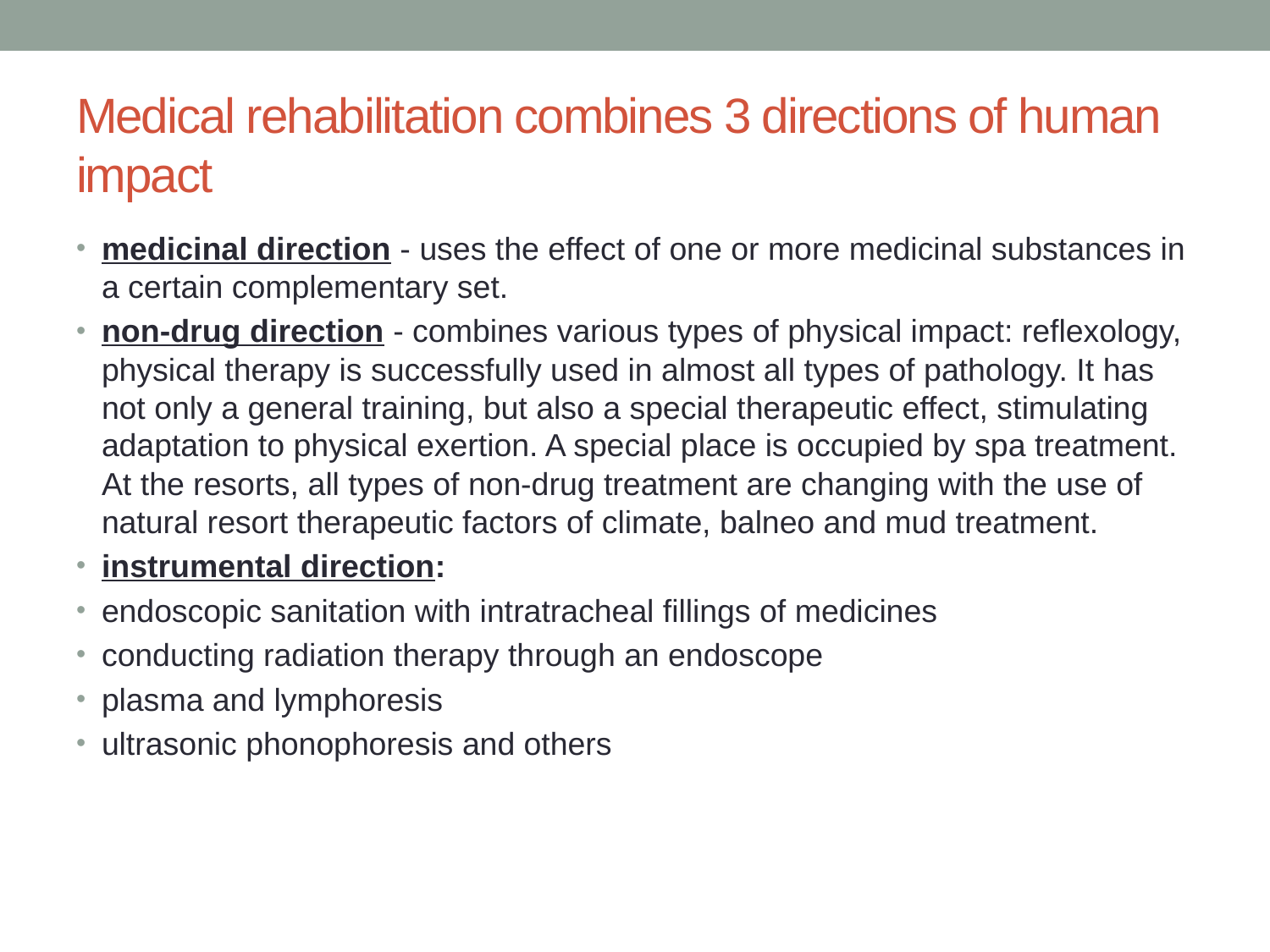

# Medical rehabilitation combines 3 directions of human impact
medicinal direction - uses the effect of one or more medicinal substances in a certain complementary set.
non-drug direction - combines various types of physical impact: reflexology, physical therapy is successfully used in almost all types of pathology. It has not only a general training, but also a special therapeutic effect, stimulating adaptation to physical exertion. A special place is occupied by spa treatment. At the resorts, all types of non-drug treatment are changing with the use of natural resort therapeutic factors of climate, balneo and mud treatment.
instrumental direction:
endoscopic sanitation with intratracheal fillings of medicines
conducting radiation therapy through an endoscope
plasma and lymphoresis
ultrasonic phonophoresis and others